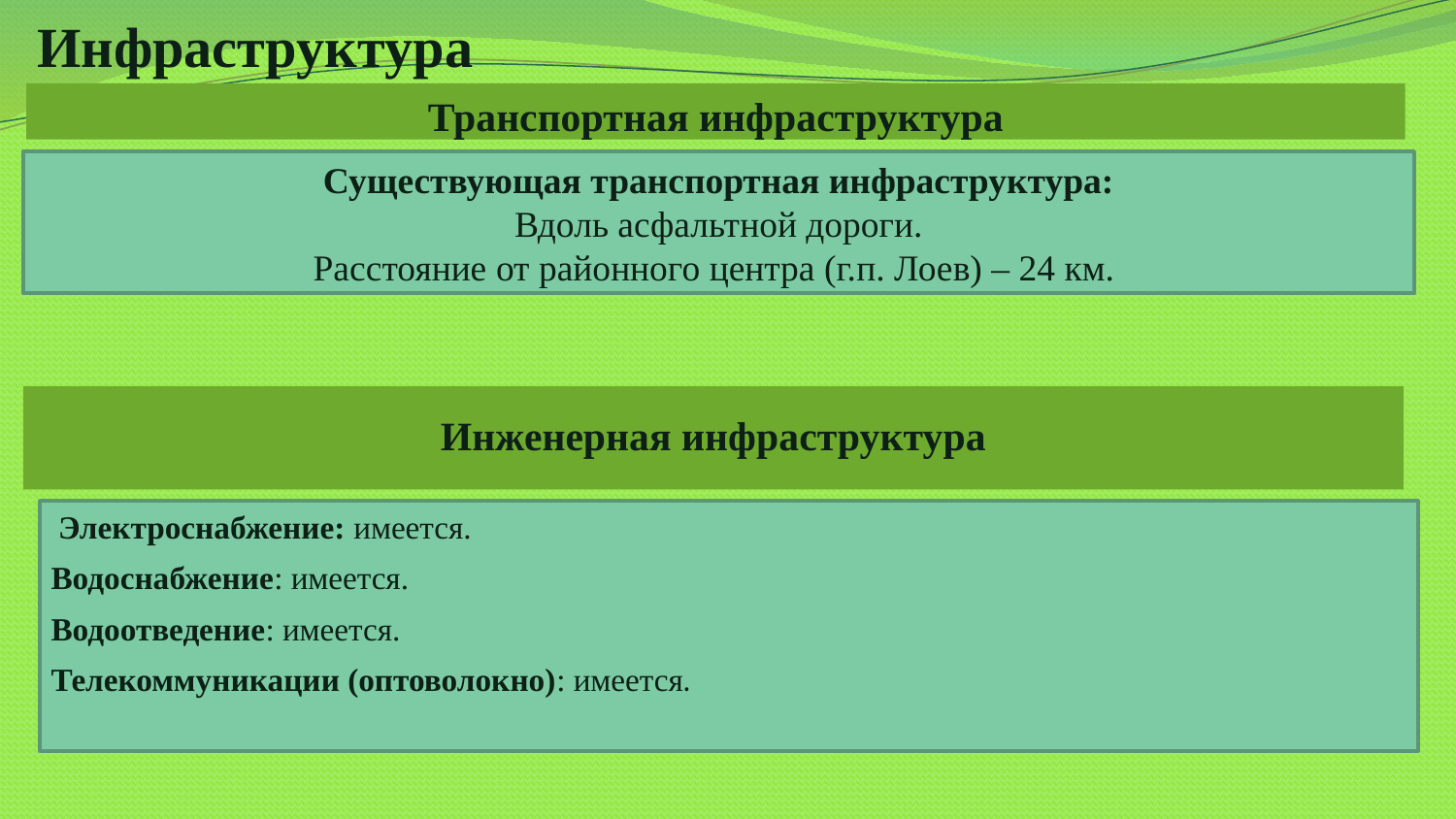

Инфраструктура
# Транспортная инфраструктура
Существующая транспортная инфраструктура:
Вдоль асфальтной дороги.
Расстояние от районного центра (г.п. Лоев) – 24 км.
Инженерная инфраструктура
 Электроснабжение: имеется.
Водоснабжение: имеется.
Водоотведение: имеется.
Телекоммуникации (оптоволокно): имеется.